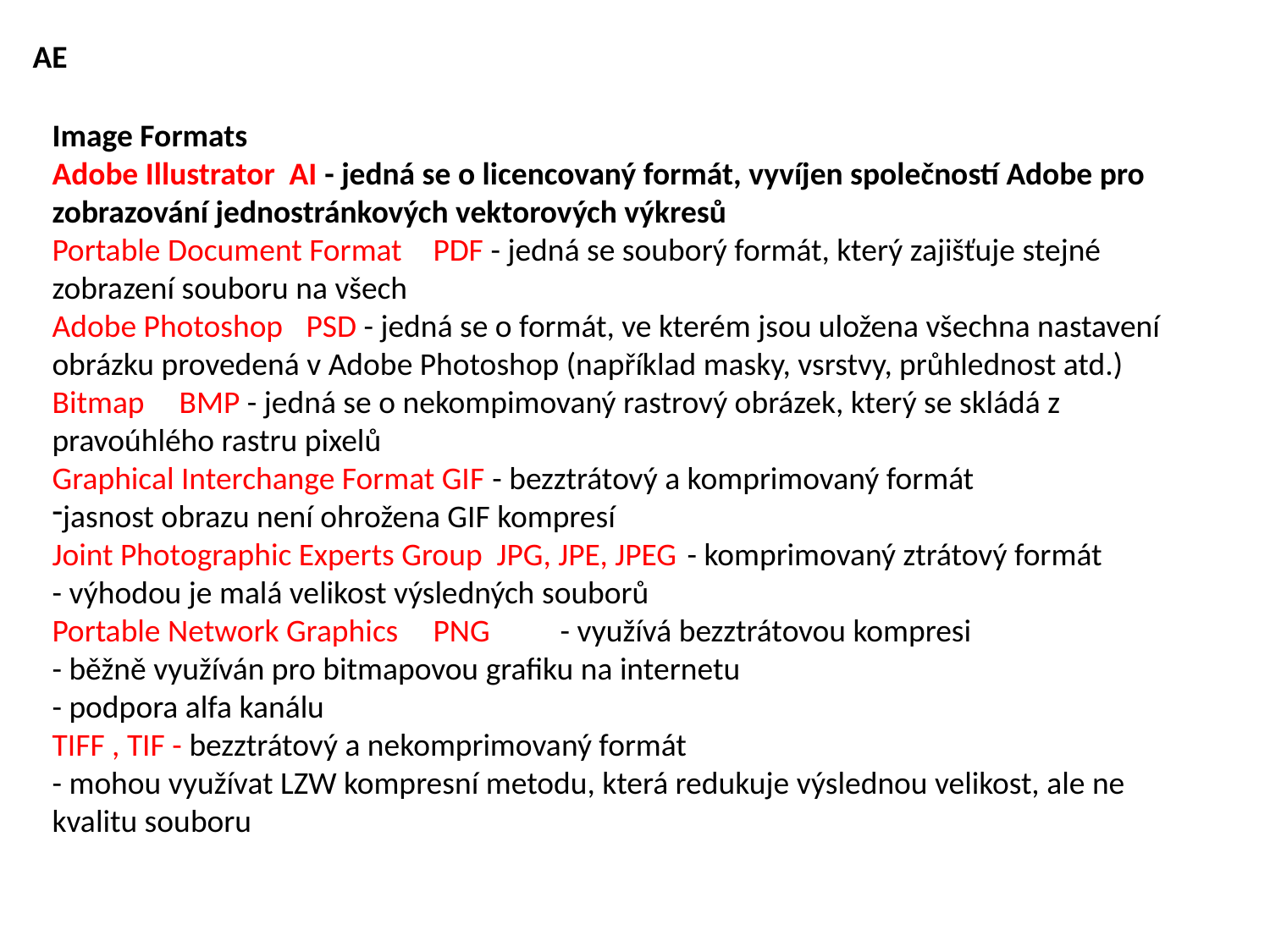

AE
Image Formats
Adobe Illustrator  AI - jedná se o licencovaný formát, vyvíjen společností Adobe pro zobrazování jednostránkových vektorových výkresů
Portable Document Format 	PDF - jedná se souborý formát, který zajišťuje stejné zobrazení souboru na všech
Adobe Photoshop 	PSD - jedná se o formát, ve kterém jsou uložena všechna nastavení obrázku provedená v Adobe Photoshop (například masky, vsrstvy, průhlednost atd.)
Bitmap 	BMP - jedná se o nekompimovaný rastrový obrázek, který se skládá z pravoúhlého rastru pixelů
Graphical Interchange Format GIF - bezztrátový a komprimovaný formát
jasnost obrazu není ohrožena GIF kompresí
Joint Photographic Experts Group  JPG, JPE, JPEG 	- komprimovaný ztrátový formát
- výhodou je malá velikost výsledných souborů
Portable Network Graphics 	PNG 	- využívá bezztrátovou kompresi
- běžně využíván pro bitmapovou grafiku na internetu
- podpora alfa kanálu
TIFF , TIF - bezztrátový a nekomprimovaný formát
- mohou využívat LZW kompresní metodu, která redukuje výslednou velikost, ale ne kvalitu souboru